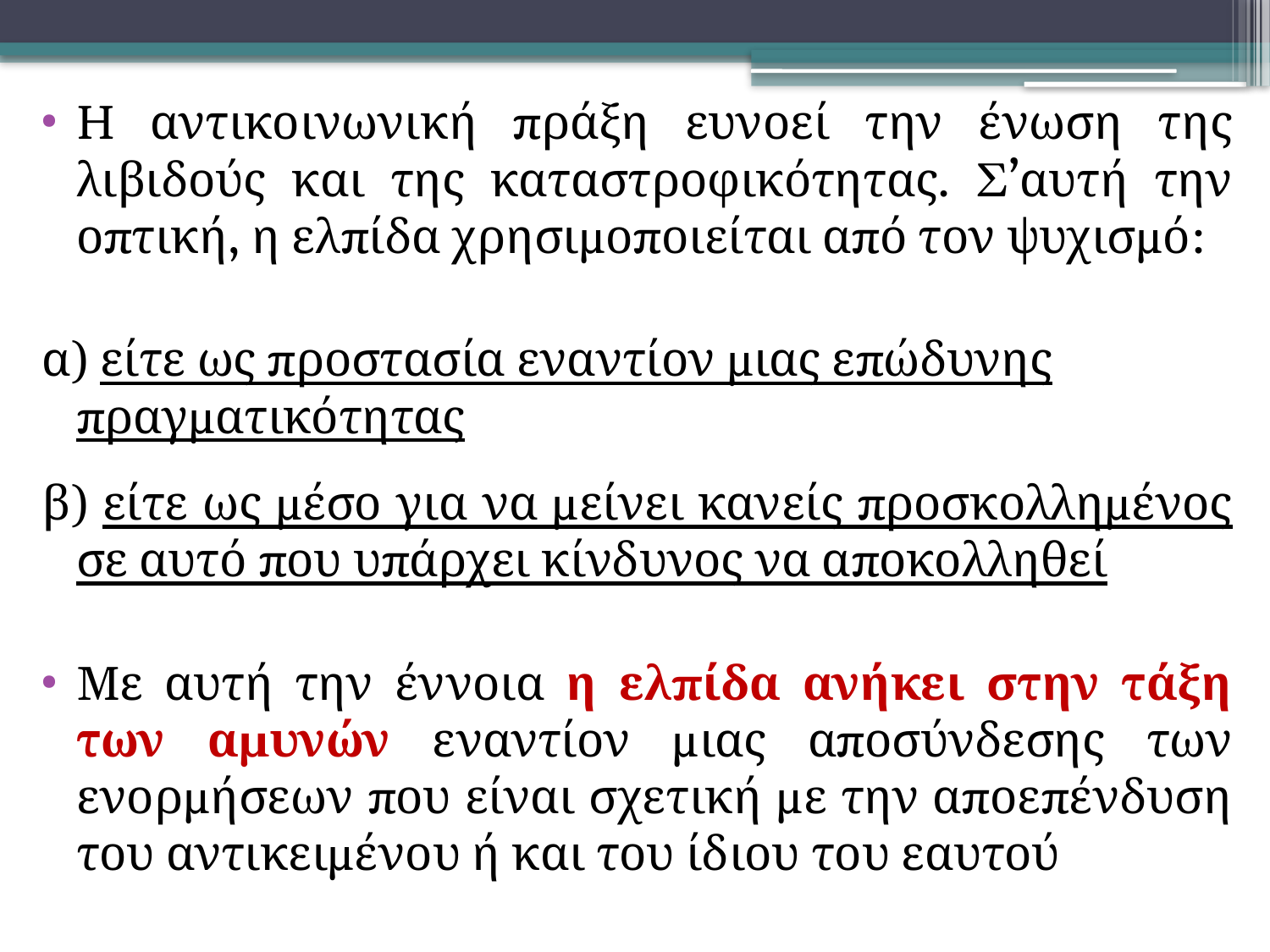

Η αντικοινωνική πράξη ευνοεί την ένωση της λιβιδούς και της καταστροφικότητας. Σ’αυτή την οπτική, η ελπίδα χρησιμοποιείται από τον ψυχισμό:

α) είτε ως προστασία εναντίον μιας επώδυνης πραγματικότητας

β) είτε ως μέσο για να μείνει κανείς προσκολλημένος σε αυτό που υπάρχει κίνδυνος να αποκολληθεί

Με αυτή την έννοια η ελπίδα ανήκει στην τάξη των αμυνών εναντίον μιας αποσύνδεσης των ενορμήσεων που είναι σχετική με την αποεπένδυση του αντικειμένου ή και του ίδιου του εαυτού